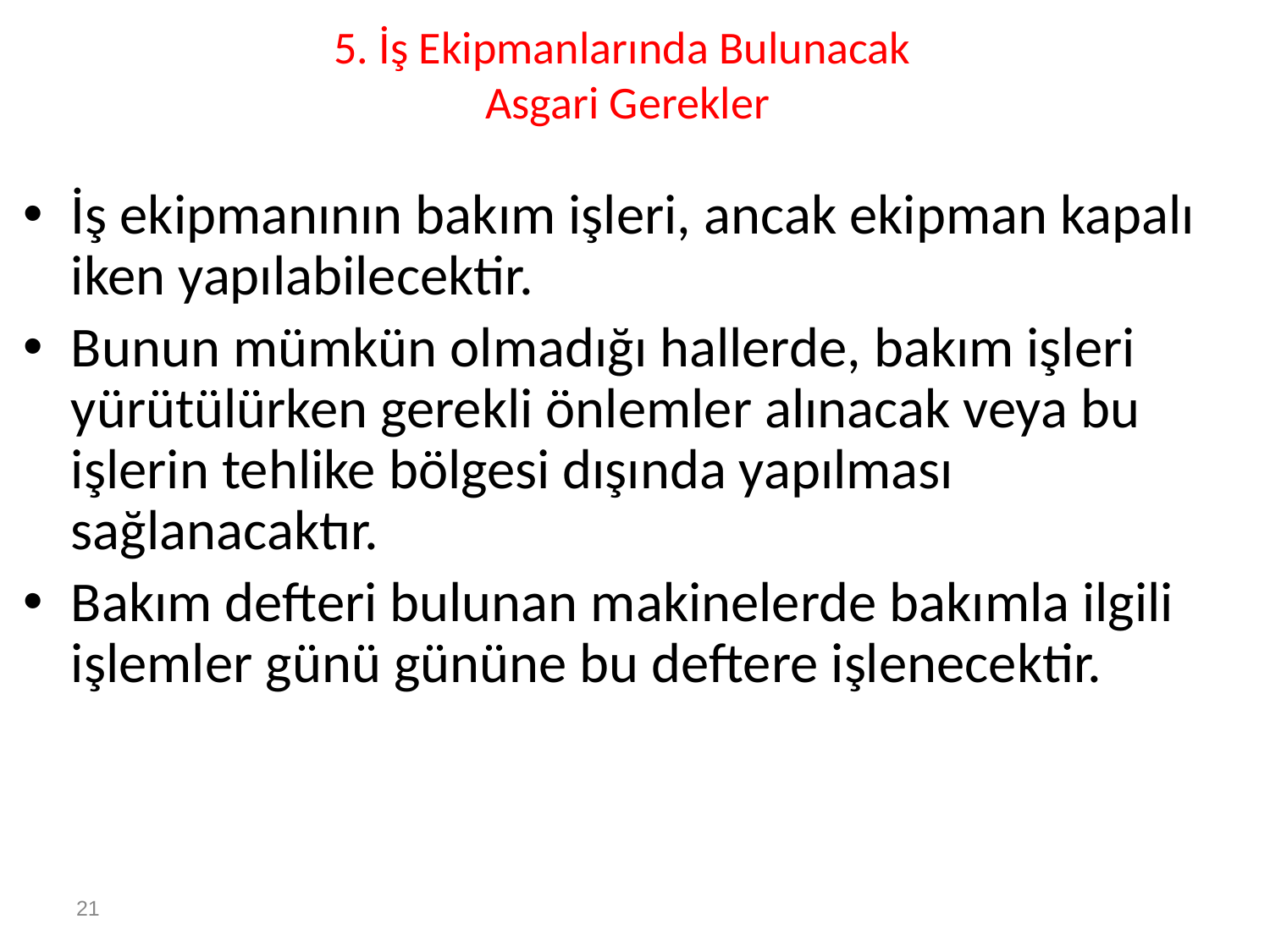

# 5. İş Ekipmanlarında Bulunacak Asgari Gerekler
İş ekipmanının bakım işleri, ancak ekipman kapalı iken yapılabilecektir.
Bunun mümkün olmadığı hallerde, bakım işleri yürütülürken gerekli önlemler alınacak veya bu işlerin tehlike bölgesi dışında yapılması sağlanacaktır.
Bakım defteri bulunan makinelerde bakımla ilgili işlemler günü gününe bu deftere işlenecektir.
21